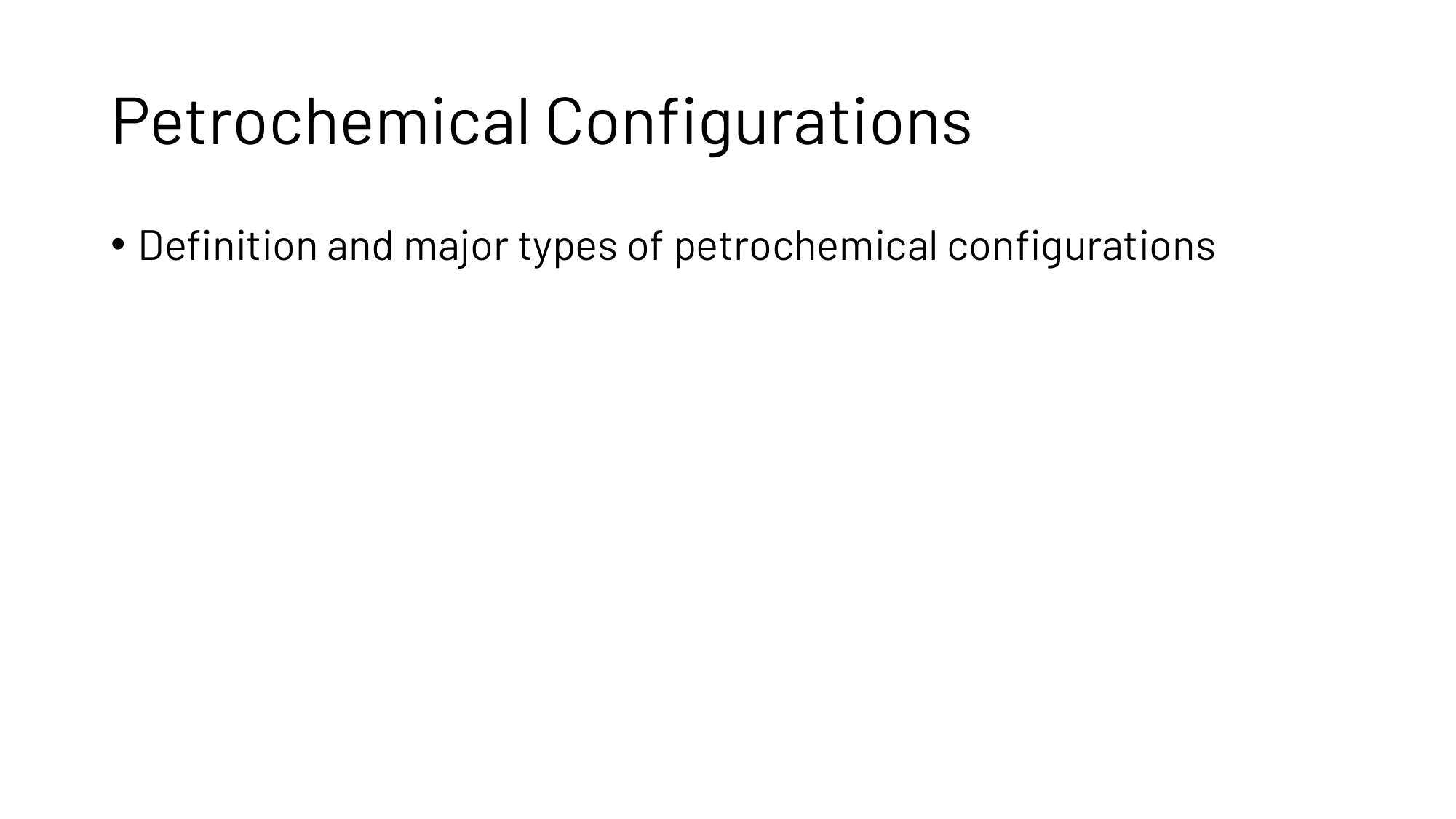

# Petrochemical Configurations
Definition and major types of petrochemical configurations